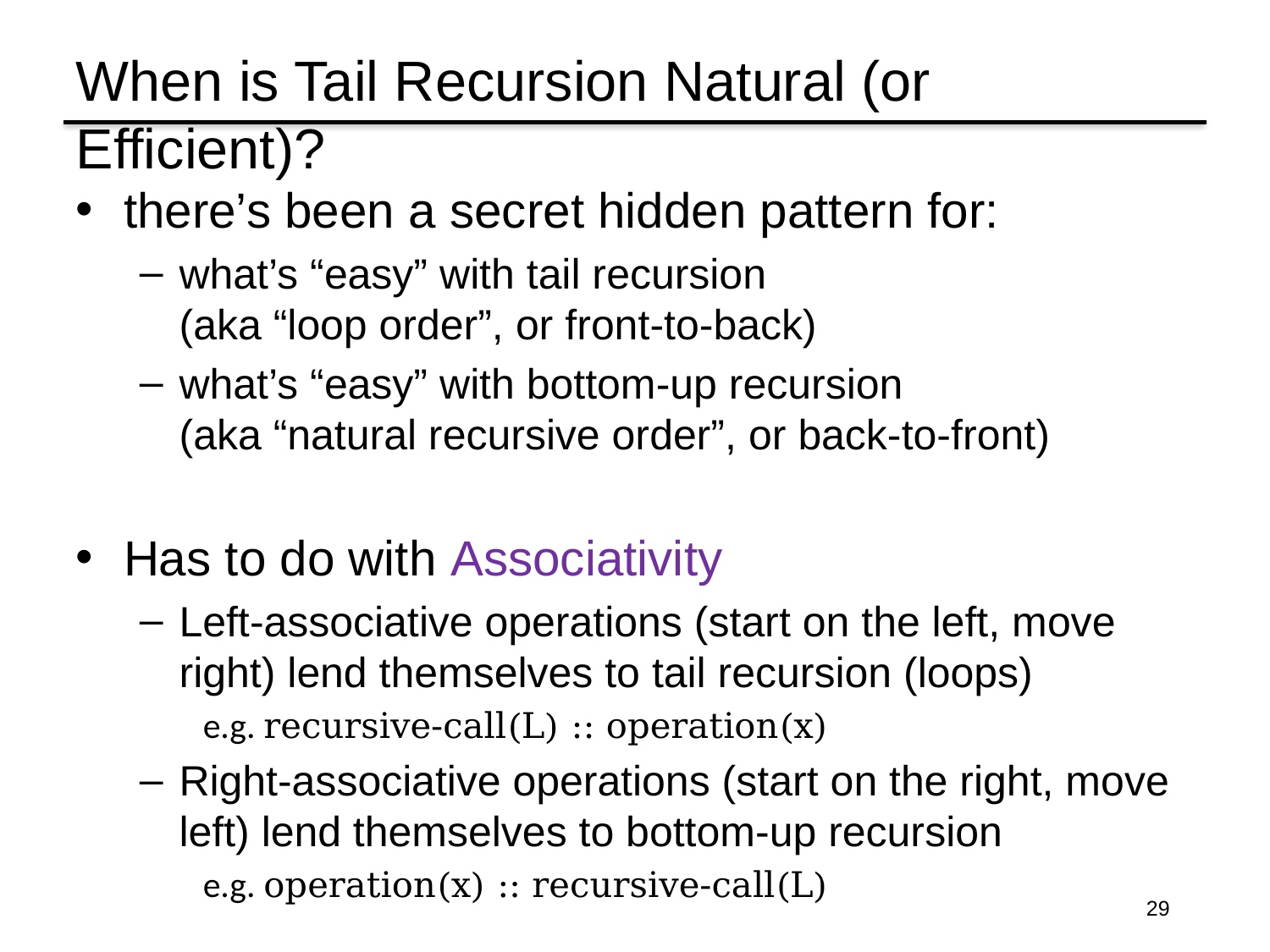

# When is Tail Recursion Natural (or Efficient)?
there’s been a secret hidden pattern for:
what’s “easy” with tail recursion
(aka “loop order”, or front-to-back)
what’s “easy” with bottom-up recursion
(aka “natural recursive order”, or back-to-front)

Has to do with Associativity
Left-associative operations (start on the left, move right) lend themselves to tail recursion (loops)
e.g. recursive-call(L) :: operation(x)
Right-associative operations (start on the right, move left) lend themselves to bottom-up recursion
e.g. operation(x) :: recursive-call(L)

29